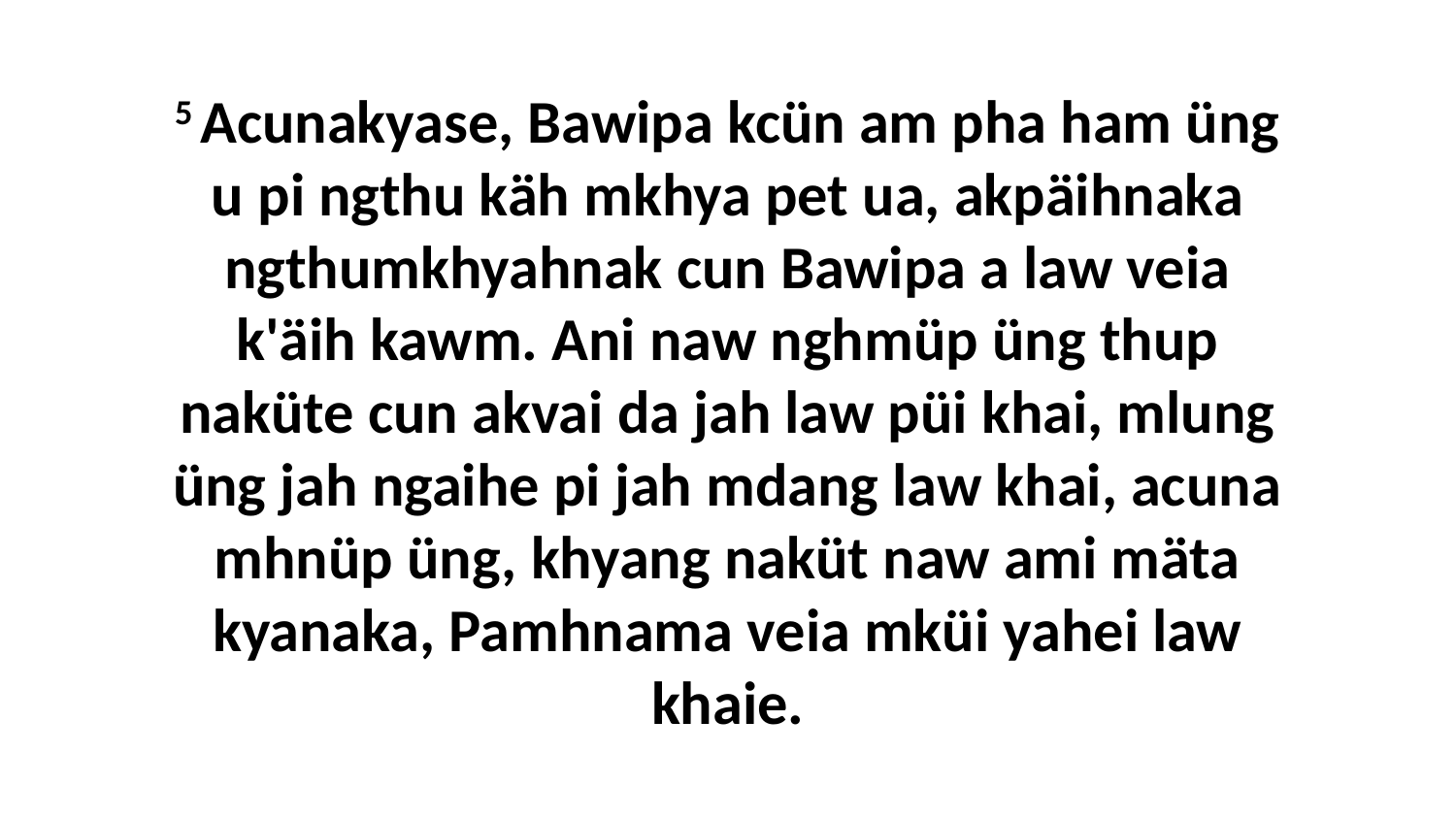

5 Acunakyase, Bawipa kcün am pha ham üng u pi ngthu käh mkhya pet ua, akpäihnaka ngthumkhyahnak cun Bawipa a law veia k'äih kawm. Ani naw nghmüp üng thup naküte cun akvai da jah law püi khai, mlung üng jah ngaihe pi jah mdang law khai, acuna mhnüp üng, khyang naküt naw ami mäta kyanaka, Pamhnama veia mküi yahei law khaie.